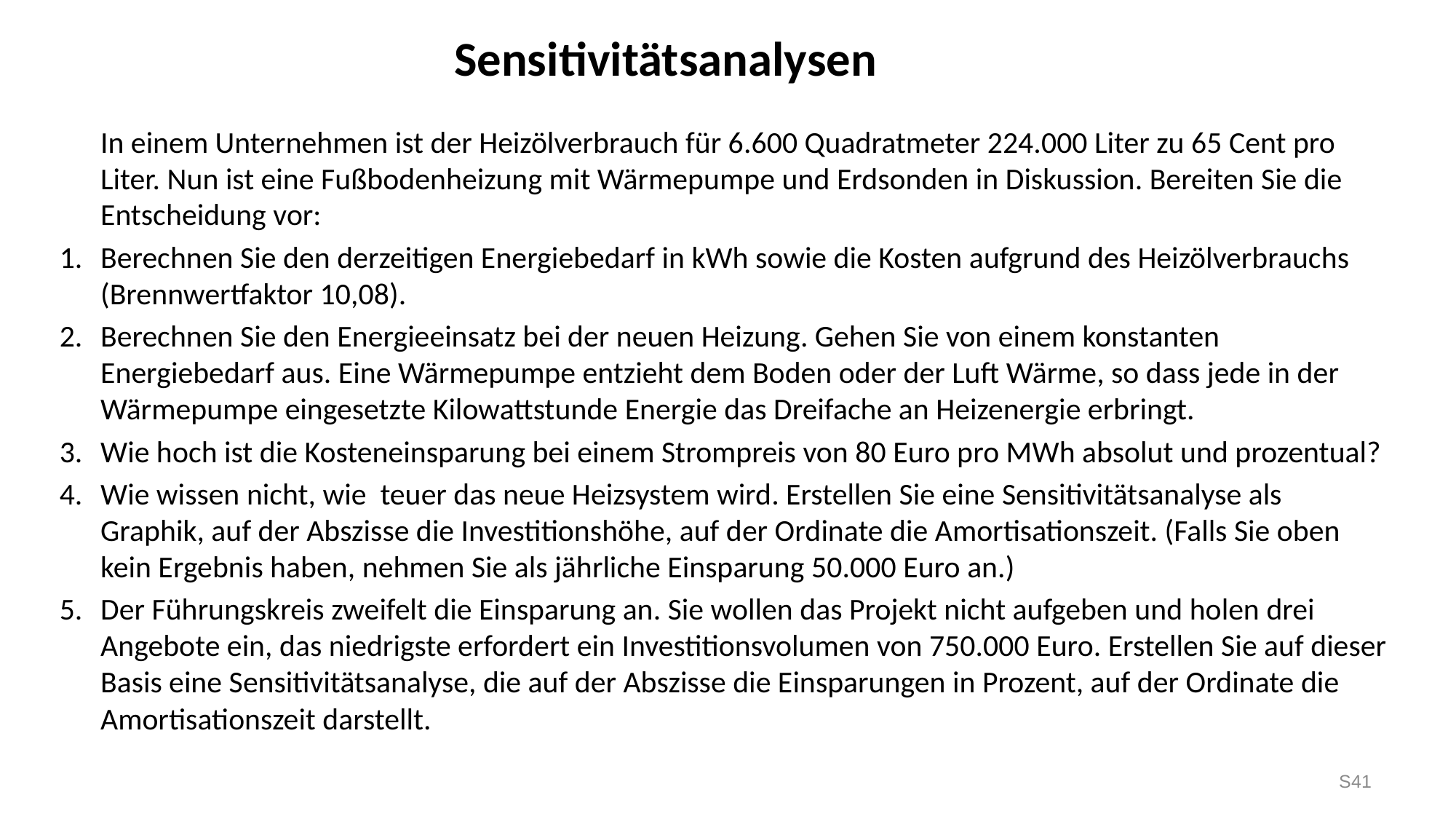

Sensitivitätsanalysen
	In einem Unternehmen ist der Heizölverbrauch für 6.600 Quadratmeter 224.000 Liter zu 65 Cent pro Liter. Nun ist eine Fußbodenheizung mit Wärmepumpe und Erdsonden in Diskussion. Bereiten Sie die Entscheidung vor:
Berechnen Sie den derzeitigen Energiebedarf in kWh sowie die Kosten aufgrund des Heizölverbrauchs (Brennwertfaktor 10,08).
Berechnen Sie den Energieeinsatz bei der neuen Heizung. Gehen Sie von einem konstanten Energiebedarf aus. Eine Wärmepumpe entzieht dem Boden oder der Luft Wärme, so dass jede in der Wärmepumpe eingesetzte Kilowattstunde Energie das Dreifache an Heizenergie erbringt.
Wie hoch ist die Kosteneinsparung bei einem Strompreis von 80 Euro pro MWh absolut und prozentual?
Wie wissen nicht, wie  teuer das neue Heizsystem wird. Erstellen Sie eine Sensitivitätsanalyse als Graphik, auf der Abszisse die Investitionshöhe, auf der Ordinate die Amortisationszeit. (Falls Sie oben kein Ergebnis haben, nehmen Sie als jährliche Einsparung 50.000 Euro an.)
Der Führungskreis zweifelt die Einsparung an. Sie wollen das Projekt nicht aufgeben und holen drei Angebote ein, das niedrigste erfordert ein Investitionsvolumen von 750.000 Euro. Erstellen Sie auf dieser Basis eine Sensitivitätsanalyse, die auf der Abszisse die Einsparungen in Prozent, auf der Ordinate die Amortisationszeit darstellt.
S41